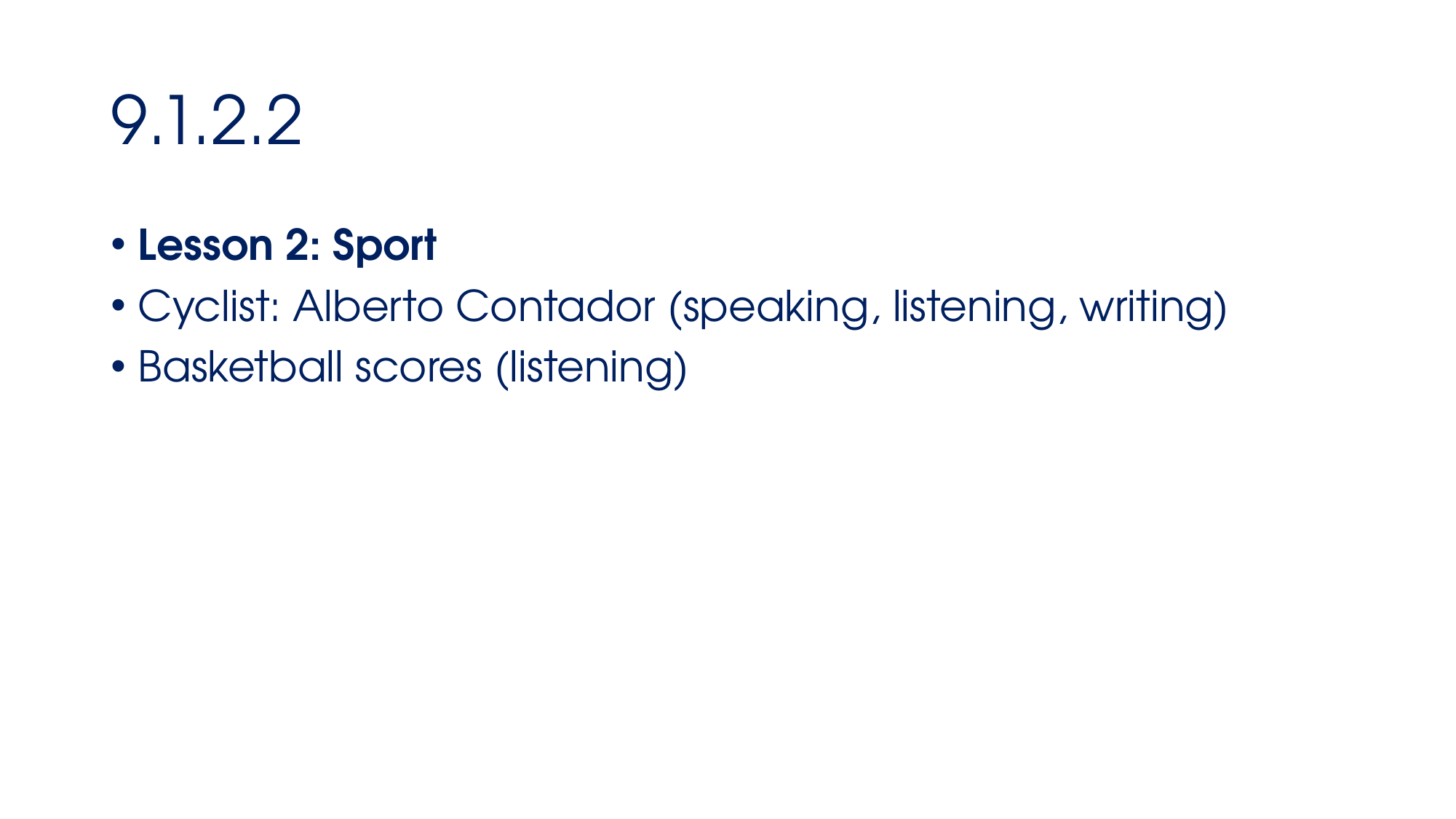

# 9.1.2.2
Lesson 2: Sport
Cyclist: Alberto Contador (speaking, listening, writing)
Basketball scores (listening)